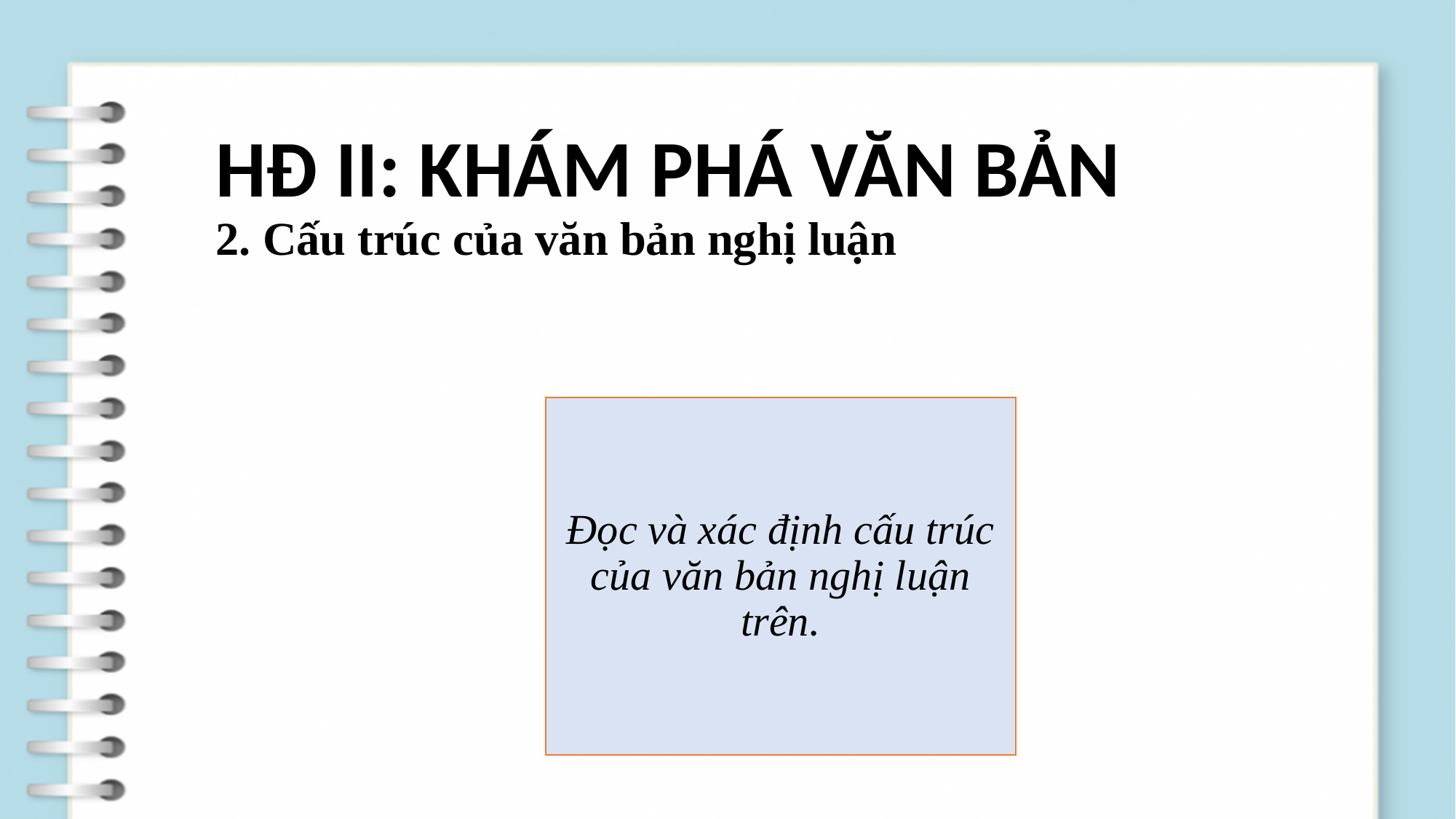

# HĐ II: KHÁM PHÁ VĂN BẢN 2. Cấu trúc của văn bản nghị luận
Đọc và xác định cấu trúc của văn bản nghị luận trên.